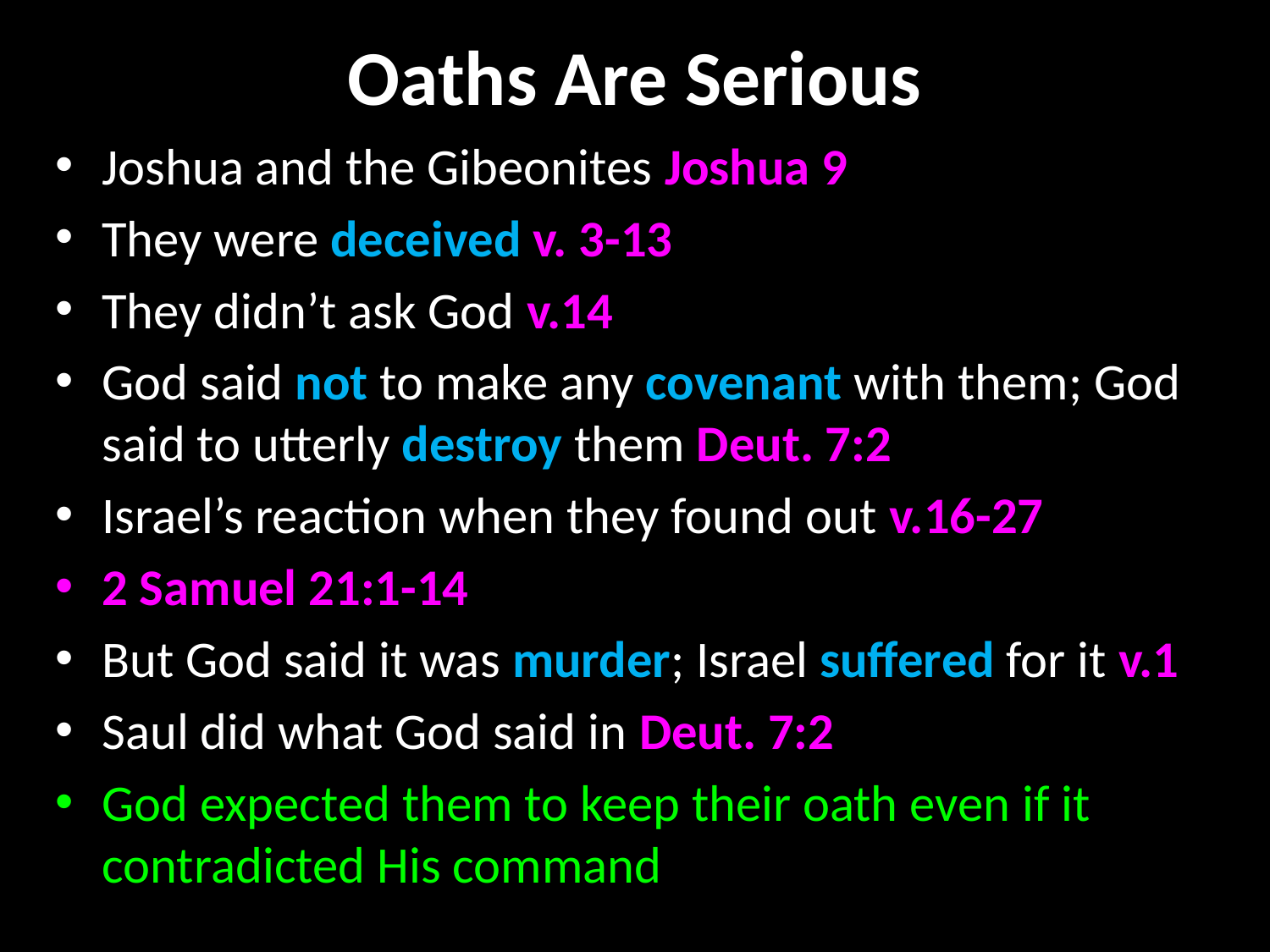

# Oaths Are Serious
Joshua and the Gibeonites Joshua 9
They were deceived v. 3-13
They didn’t ask God v.14
God said not to make any covenant with them; God said to utterly destroy them Deut. 7:2
Israel’s reaction when they found out v.16-27
2 Samuel 21:1-14
But God said it was murder; Israel suffered for it v.1
Saul did what God said in Deut. 7:2
God expected them to keep their oath even if it contradicted His command